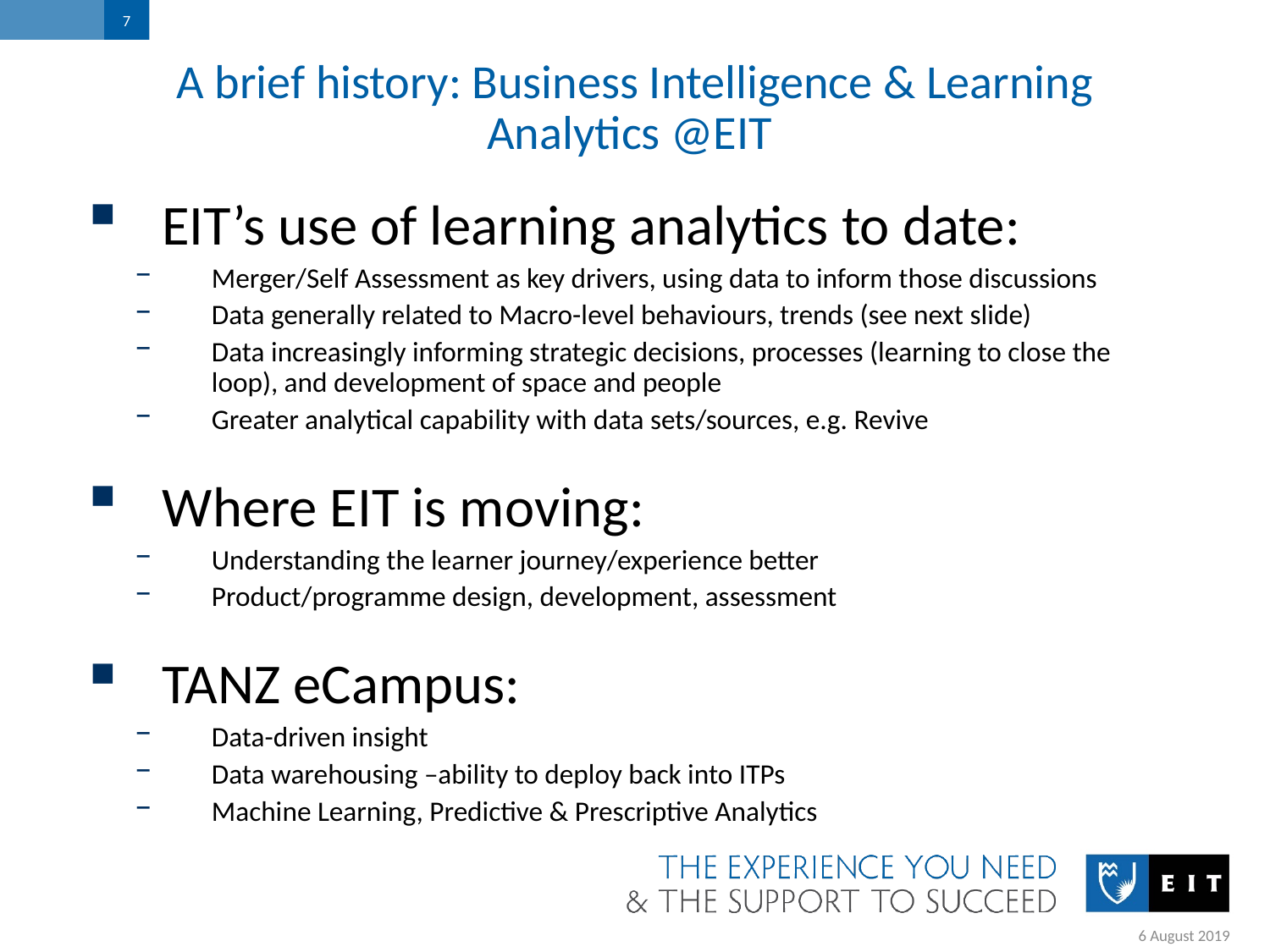

7
# A brief history: Business Intelligence & Learning Analytics @EIT
EIT’s use of learning analytics to date:
Merger/Self Assessment as key drivers, using data to inform those discussions
Data generally related to Macro-level behaviours, trends (see next slide)
Data increasingly informing strategic decisions, processes (learning to close the loop), and development of space and people
Greater analytical capability with data sets/sources, e.g. Revive

Where EIT is moving:
Understanding the learner journey/experience better
Product/programme design, development, assessment

TANZ eCampus:
Data-driven insight
Data warehousing –ability to deploy back into ITPs
Machine Learning, Predictive & Prescriptive Analytics

6 August 2019